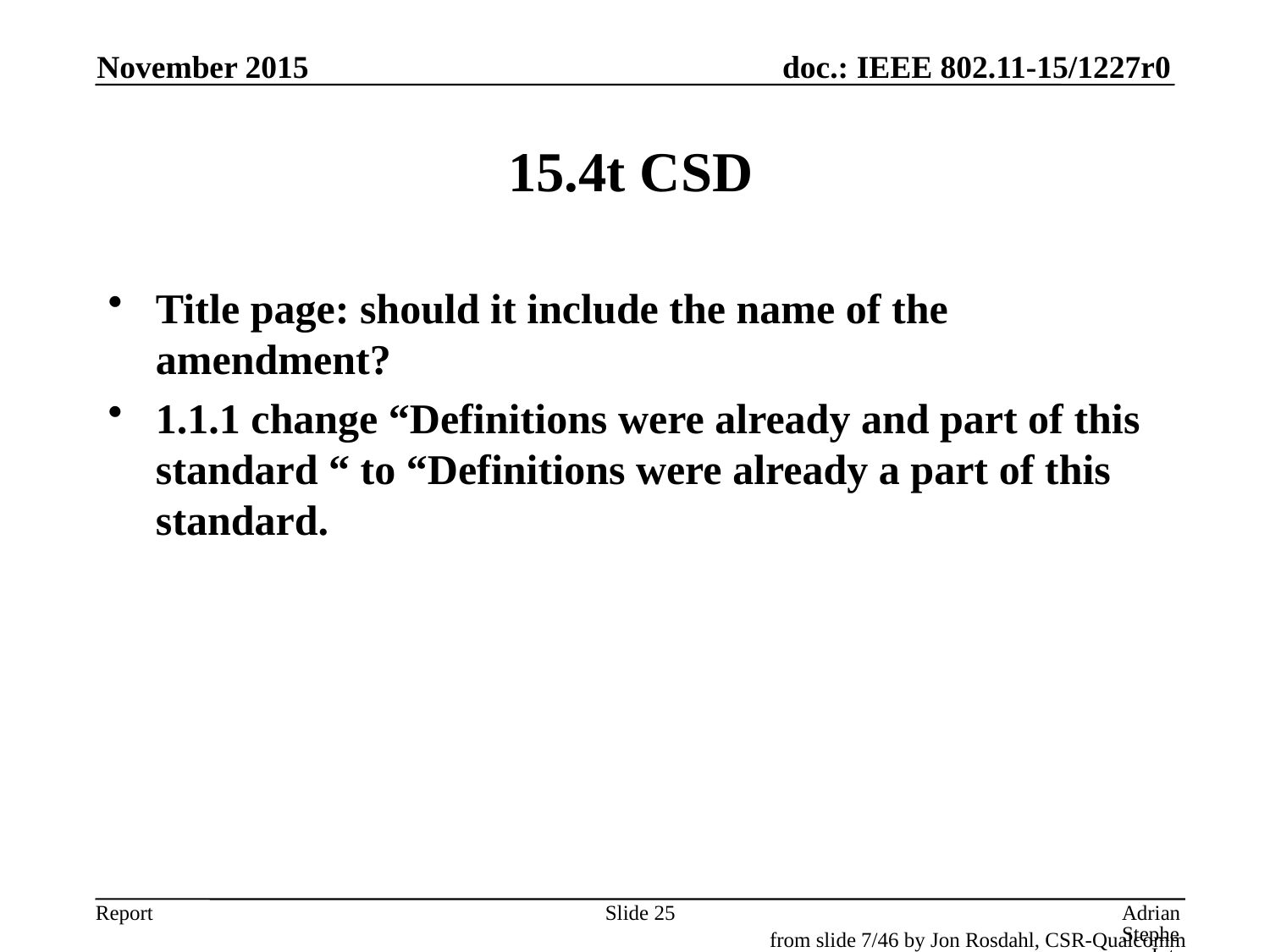

November 2015
# 15.4t CSD
Title page: should it include the name of the amendment?
1.1.1 change “Definitions were already and part of this standard “ to “Definitions were already a part of this standard.

Slide 25
Adrian Stephens, Intel Corporation
from slide 7/46 by Jon Rosdahl, CSR-Qualcomm